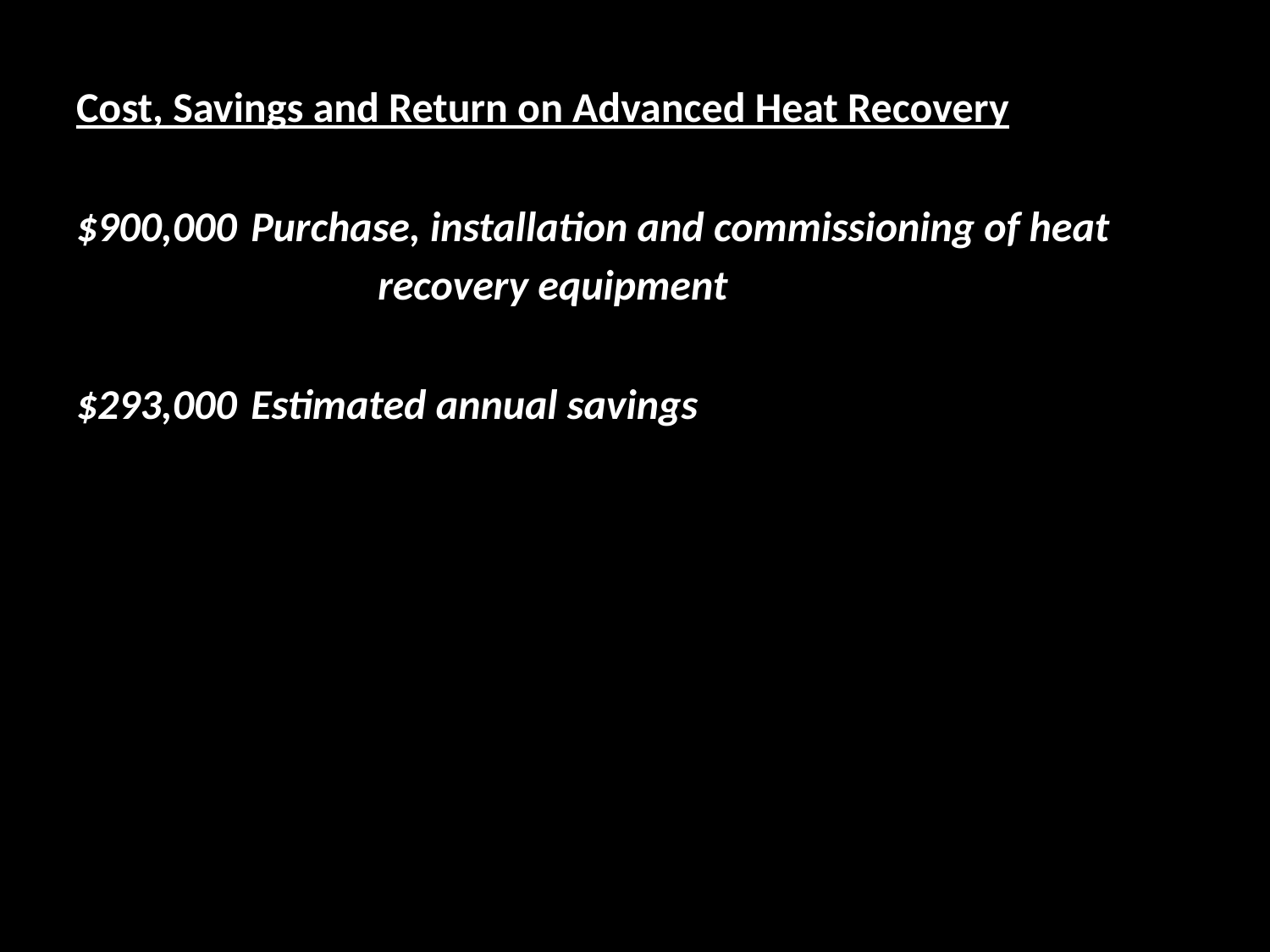

Cost, Savings and Return on Advanced Heat Recovery

$900,000	Purchase, installation and commissioning of heat
			recovery equipment

$293,000	Estimated annual savings